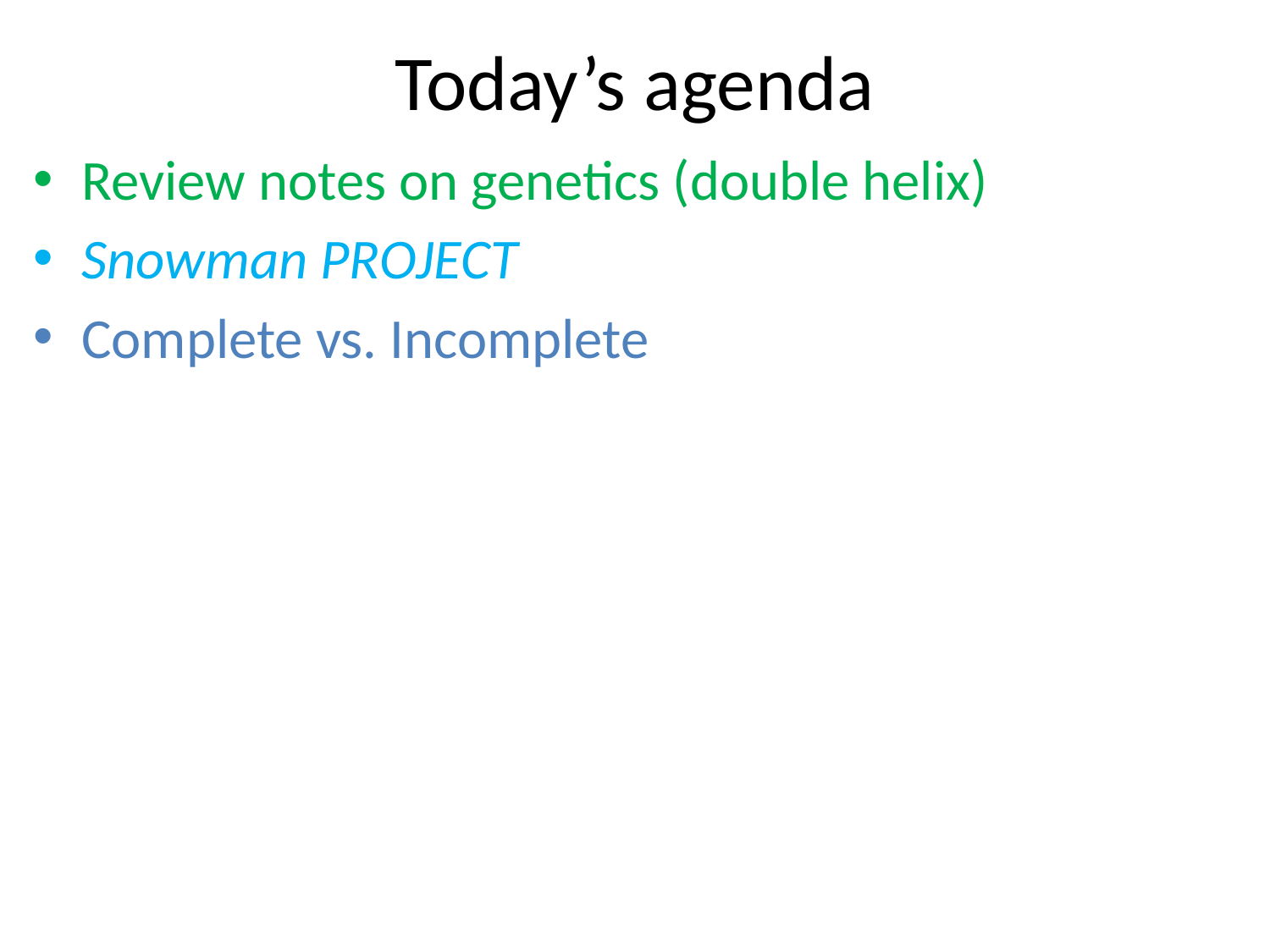

# Today’s agenda
Review notes on genetics (double helix)
Snowman PROJECT
Complete vs. Incomplete